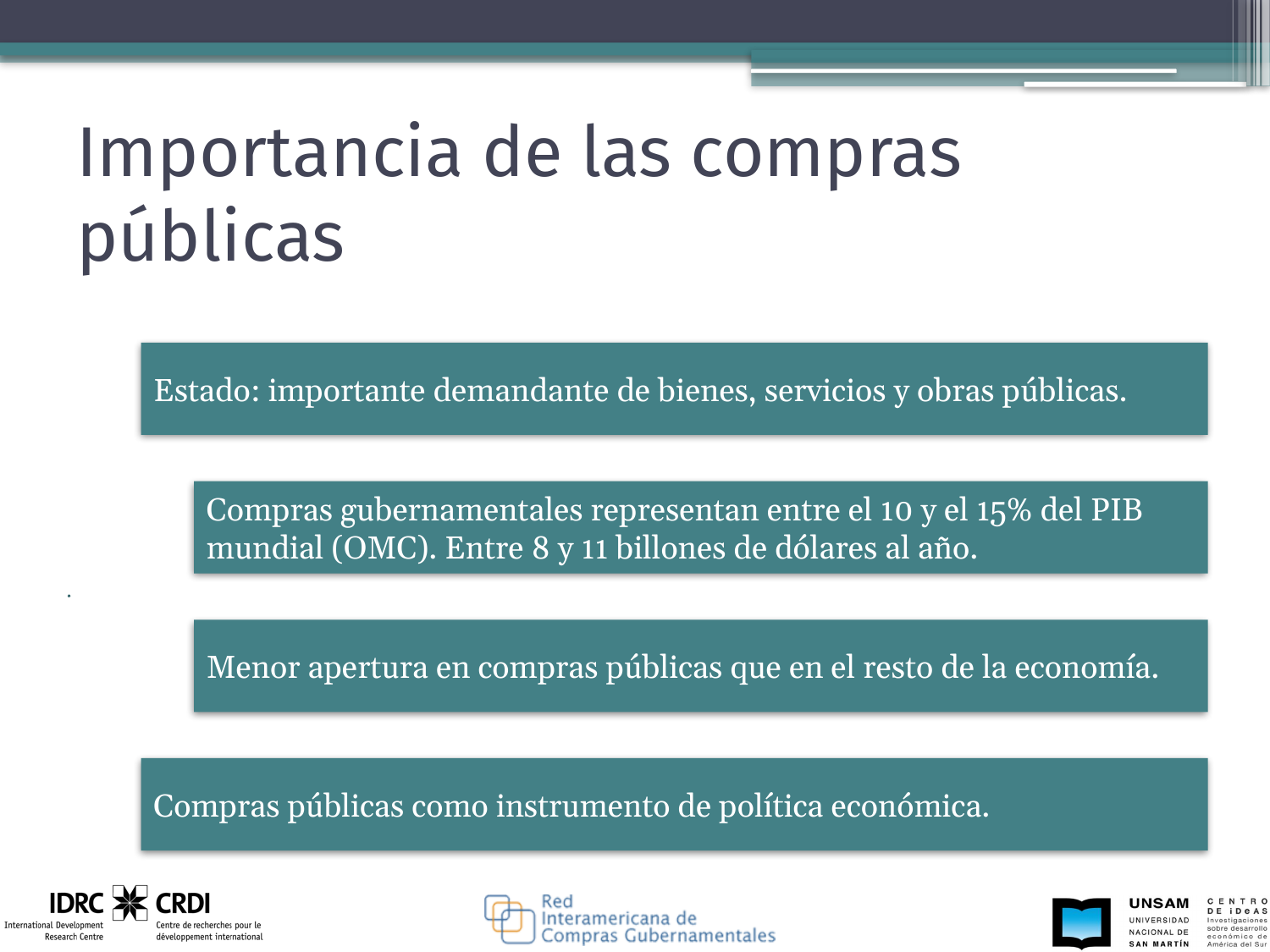

# Importancia de las compras públicas
Estado: importante demandante de bienes, servicios y obras públicas.
Compras gubernamentales representan entre el 10 y el 15% del PIB mundial (OMC). Entre 8 y 11 billones de dólares al año.
Menor apertura en compras públicas que en el resto de la economía.
Compras públicas como instrumento de política económica.